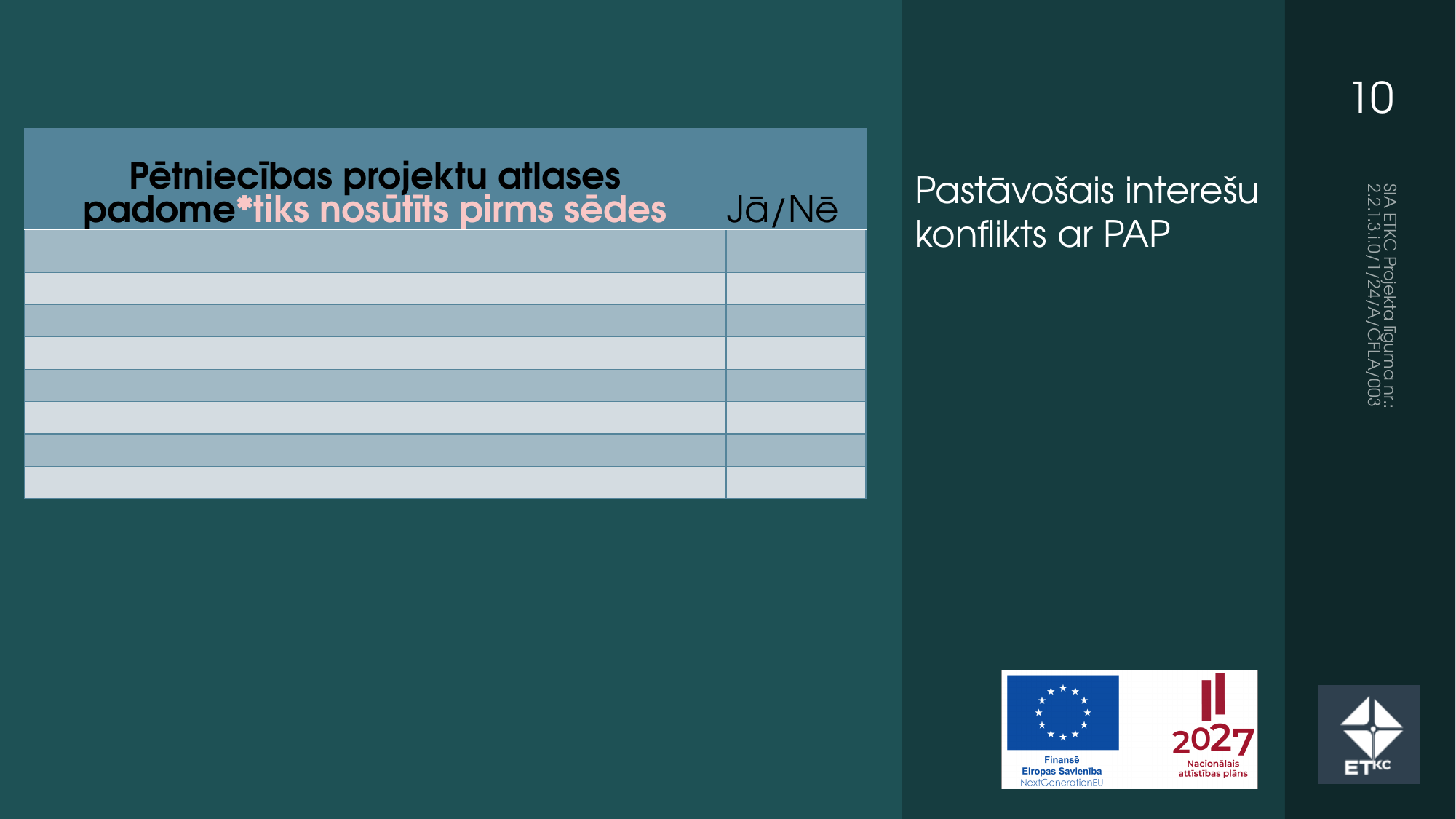

| Pētniecības projektu atlases padome\*tiks nosūtīts pirms sēdes | Jā/Nē |
| --- | --- |
|  |  |
|  |  |
|  |  |
|  |  |
|  |  |
|  |  |
|  |  |
|  |  |
# Pastāvošais interešu konflikts ar PAP